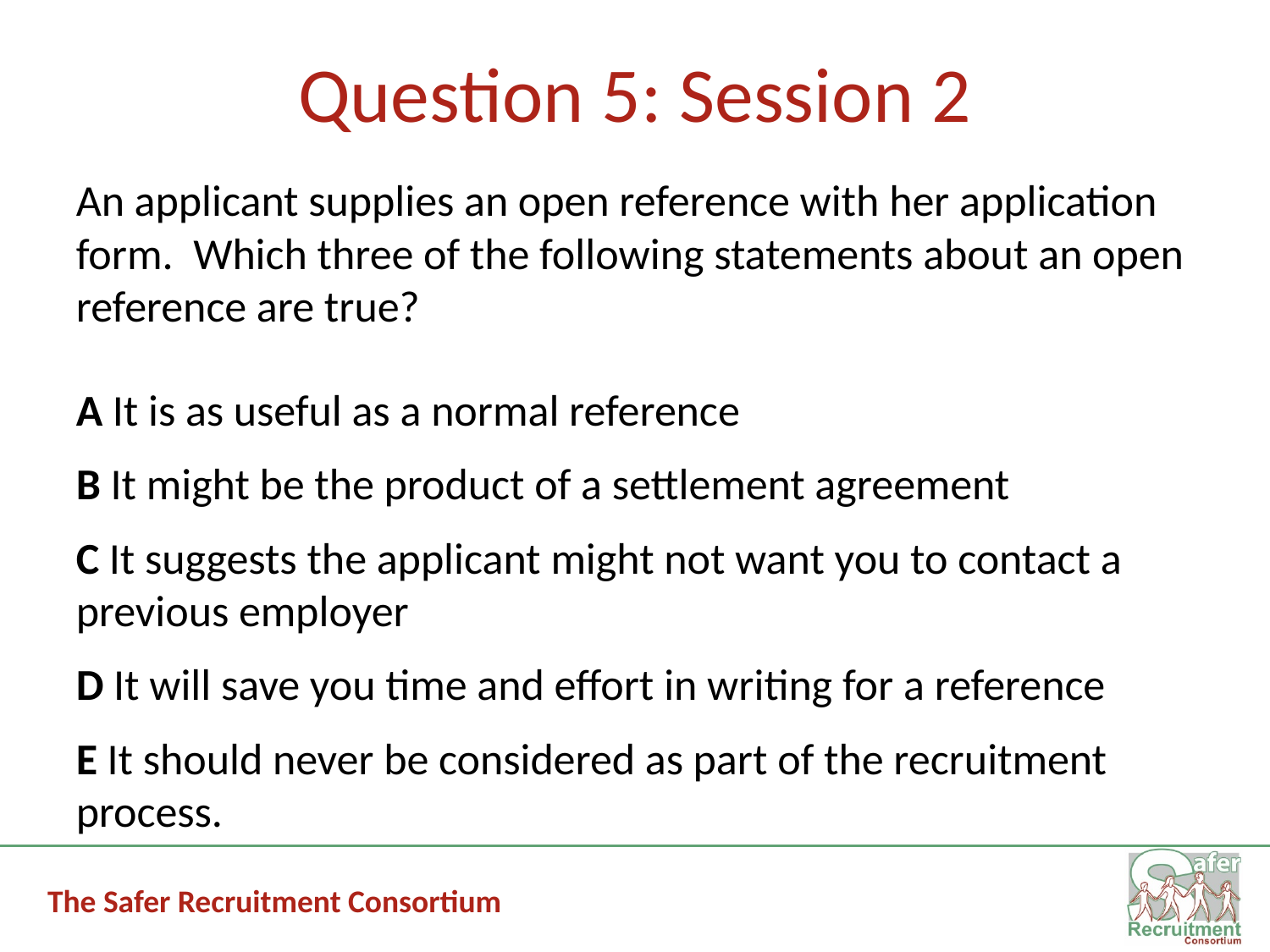

# Question 5: Session 2
An applicant supplies an open reference with her application form.  Which three of the following statements about an open reference are true?

A It is as useful as a normal reference
B It might be the product of a settlement agreement
C It suggests the applicant might not want you to contact a previous employer
D It will save you time and effort in writing for a reference
E It should never be considered as part of the recruitment process.